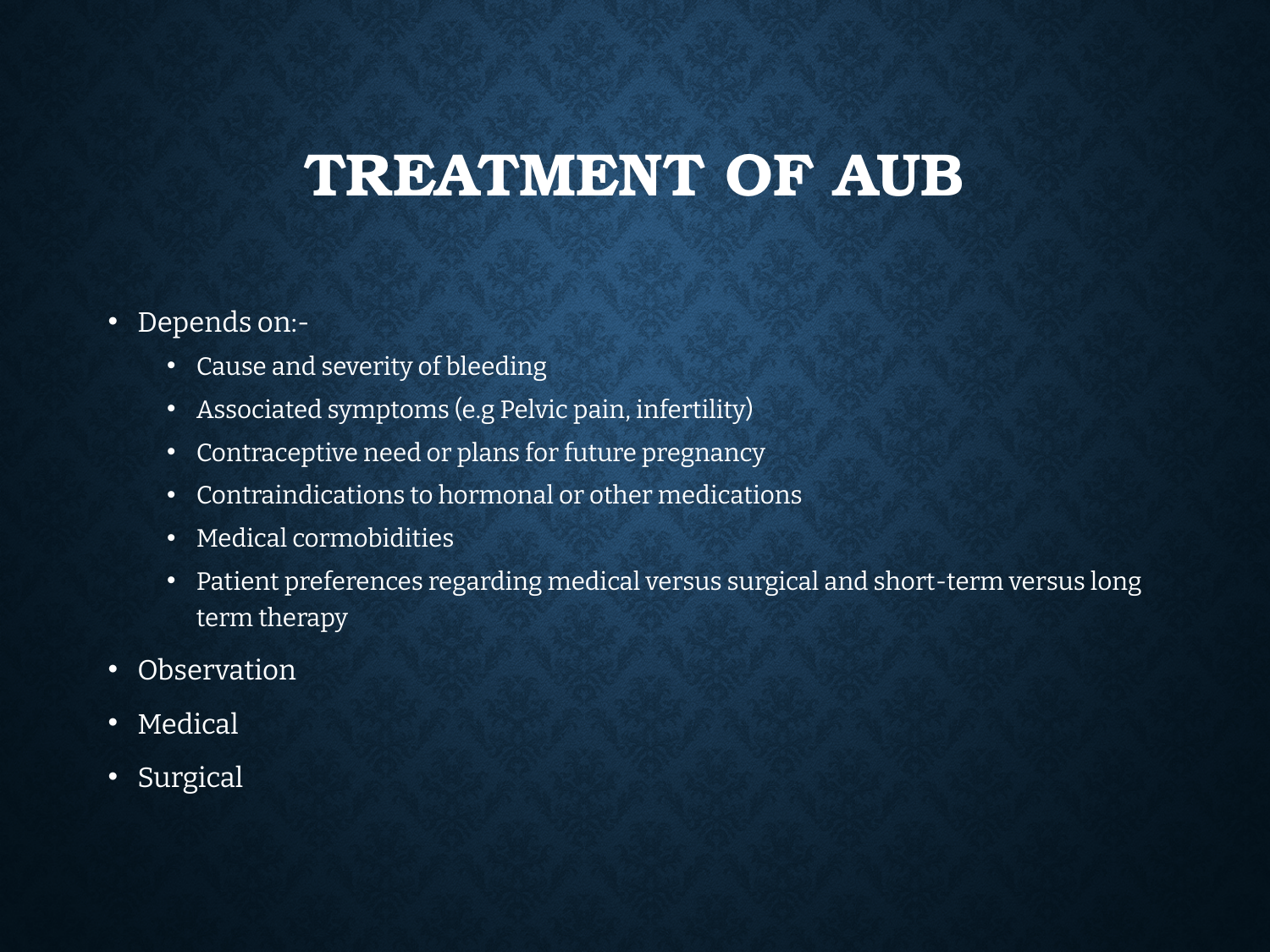

# TREATMENT OF AUB
Depends on:-
Cause and severity of bleeding
Associated symptoms (e.g Pelvic pain, infertility)
Contraceptive need or plans for future pregnancy
Contraindications to hormonal or other medications
Medical cormobidities
Patient preferences regarding medical versus surgical and short-term versus long term therapy
Observation
Medical
Surgical